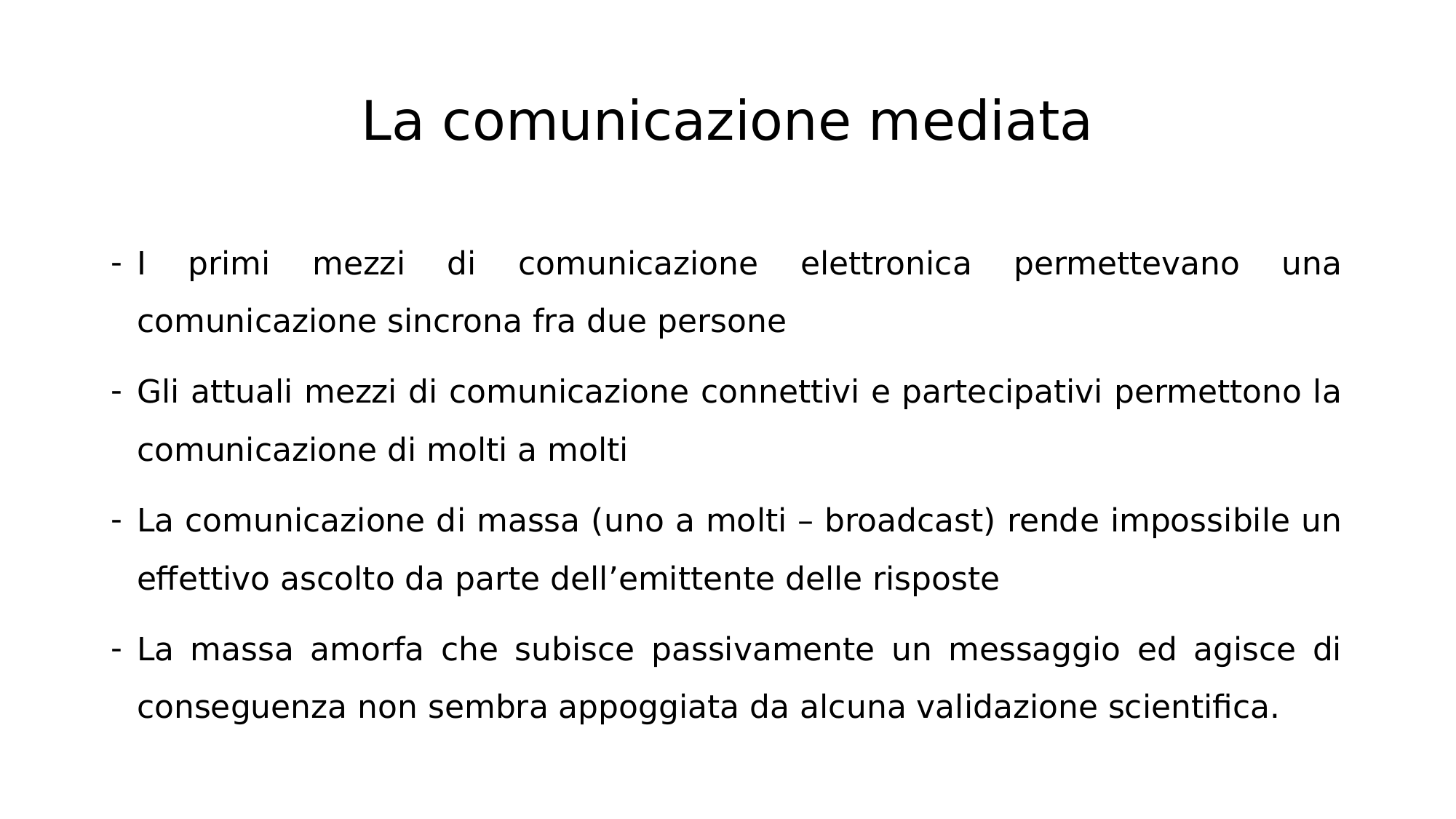

# La comunicazione mediata
I primi mezzi di comunicazione elettronica permettevano una comunicazione sincrona fra due persone
Gli attuali mezzi di comunicazione connettivi e partecipativi permettono la comunicazione di molti a molti
La comunicazione di massa (uno a molti – broadcast) rende impossibile un effettivo ascolto da parte dell’emittente delle risposte
La massa amorfa che subisce passivamente un messaggio ed agisce di conseguenza non sembra appoggiata da alcuna validazione scientifica.